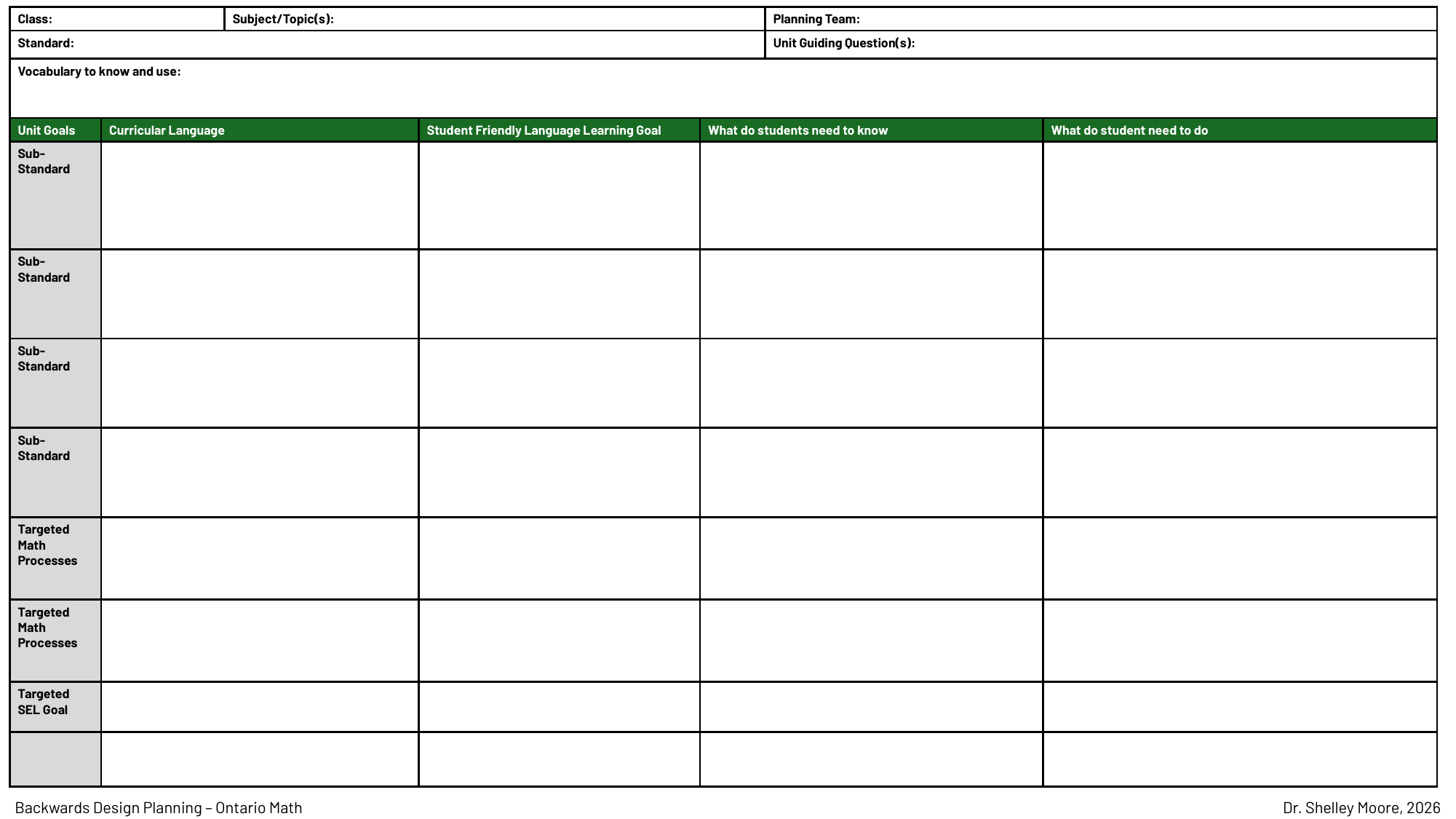

| Class: |  | Subject/Topic(s): | Subject/Topic(s): Math 7/8: Volume & Surface Area |  | Planning Team: |  |
| --- | --- | --- | --- | --- | --- | --- |
| Standard: |  |  | Unit Guiding Question(s): |  | Unit Guiding Question(s): |  |
| Vocabulary to know and use: |  |  |  |  |  |  |
| Unit Goals | Curricular Language |  | Student Friendly Language Learning Goal | What do students need to know | What do student need to know | What do student need to do |
| Sub-Standard |  |  |  |  | I know how surface area and area are different I know how to figure out surface area I know why nets are useful I know the different parts of a 3D objects I know formulas to help me figure out surface area |  |
| Sub-Standard |  |  |  |  |  |  |
| Sub-Standard |  |  |  |  |  |  |
| Sub-Standard |  |  |  |  | I know what volume is I know the formulas for finding the volumes of prisms and cylinders I know the different parts of prisms and cylinders I know the difference between square units and cubic units I know when to use the prism formula and when to use the cylinder formula |  |
| Targeted Math Processes |  |  |  |  | I know that math ideas can be shown in different ways. I know that I can use pictures, numbers, words, tables, graphs, and symbols to show my thinking. I know that some ways of showing math work better for certain problems. I know that the same math idea can look different but still mean the same thing |  |
| Targeted Math Processes |  |  |  |  | I know that math is connected to real life. I know that math can help me in other subjects and everyday situations. I know that the skills I learn in math can be useful outside the classroom. I know that math helps me understand the world around me. |  |
| Targeted SEL Goal |  |  |  |  | I know that making mistakes helps me learn in math. I know that I can improve my math skills with practice and effort. I know that everyone learns math at different speeds. I know that challenges in math can help me grow and learn new strategies. |  |
|  |  |  |  |  |  |  |
Backwards Design Planning – Ontario Math
Dr. Shelley Moore, 2026